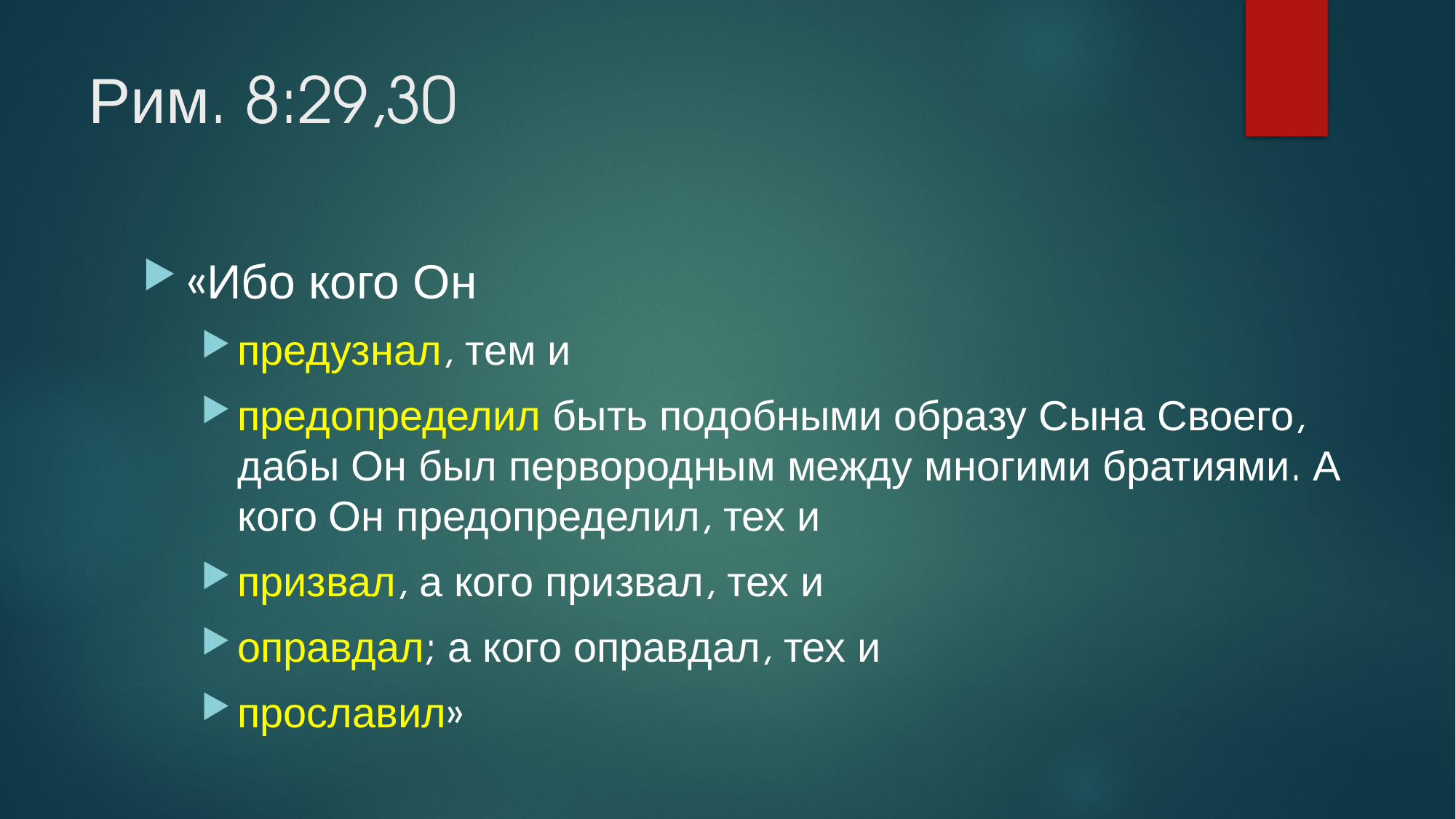

# Рим. 8:29,30
«Ибо кого Он
предузнал, тем и
предопределил быть подобными образу Сына Своего, дабы Он был первородным между многими братиями. А кого Он предопределил, тех и
призвал, а кого призвал, тех и
оправдал; а кого оправдал, тех и
прославил»